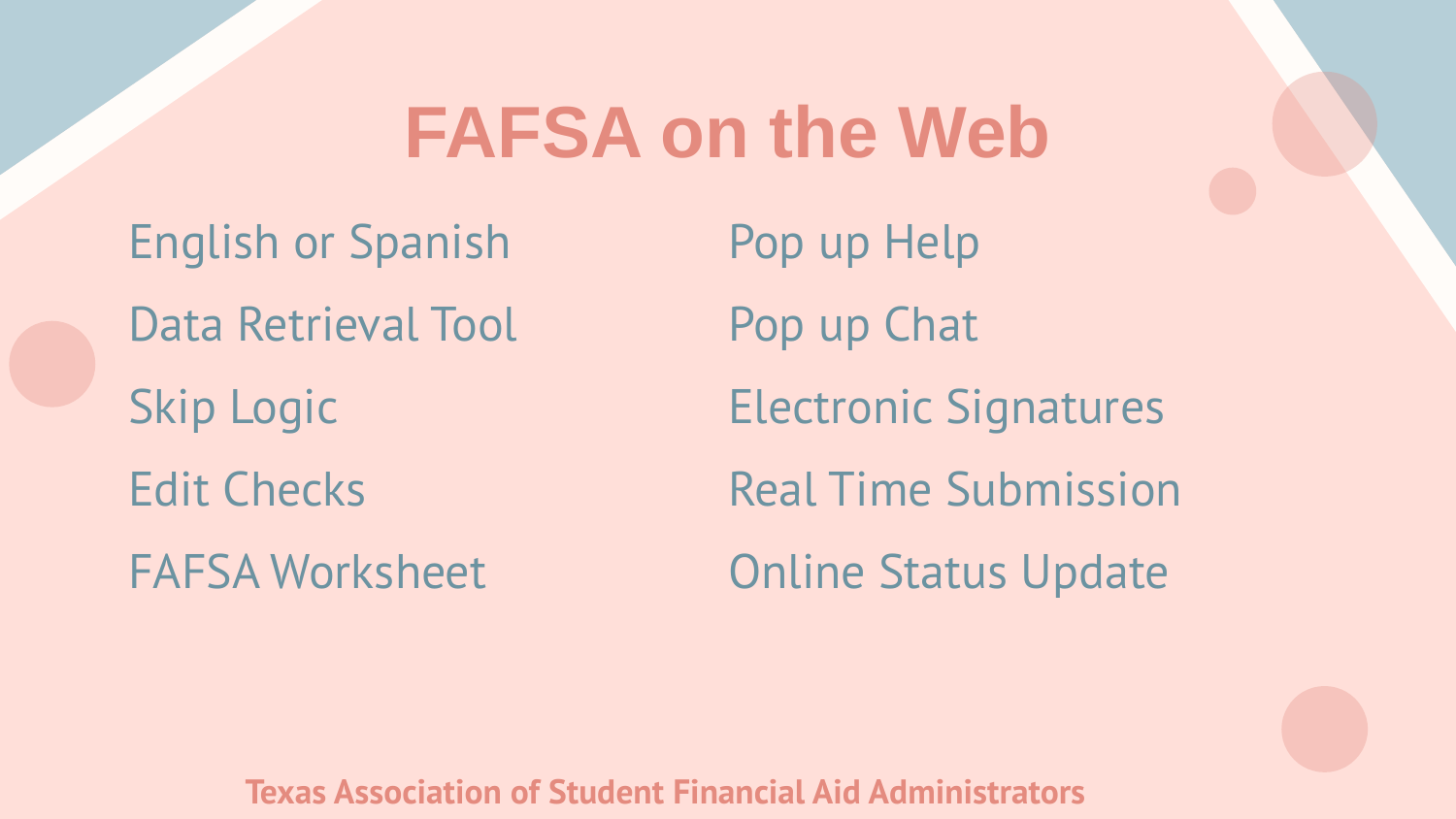

# FAFSA on the Web

English or Spanish
Data Retrieval Tool
Skip Logic
Edit Checks
FAFSA Worksheet
Pop up Help
Pop up Chat
Electronic Signatures
Real Time Submission
Online Status Update
Texas Association of Student Financial Aid Administrators